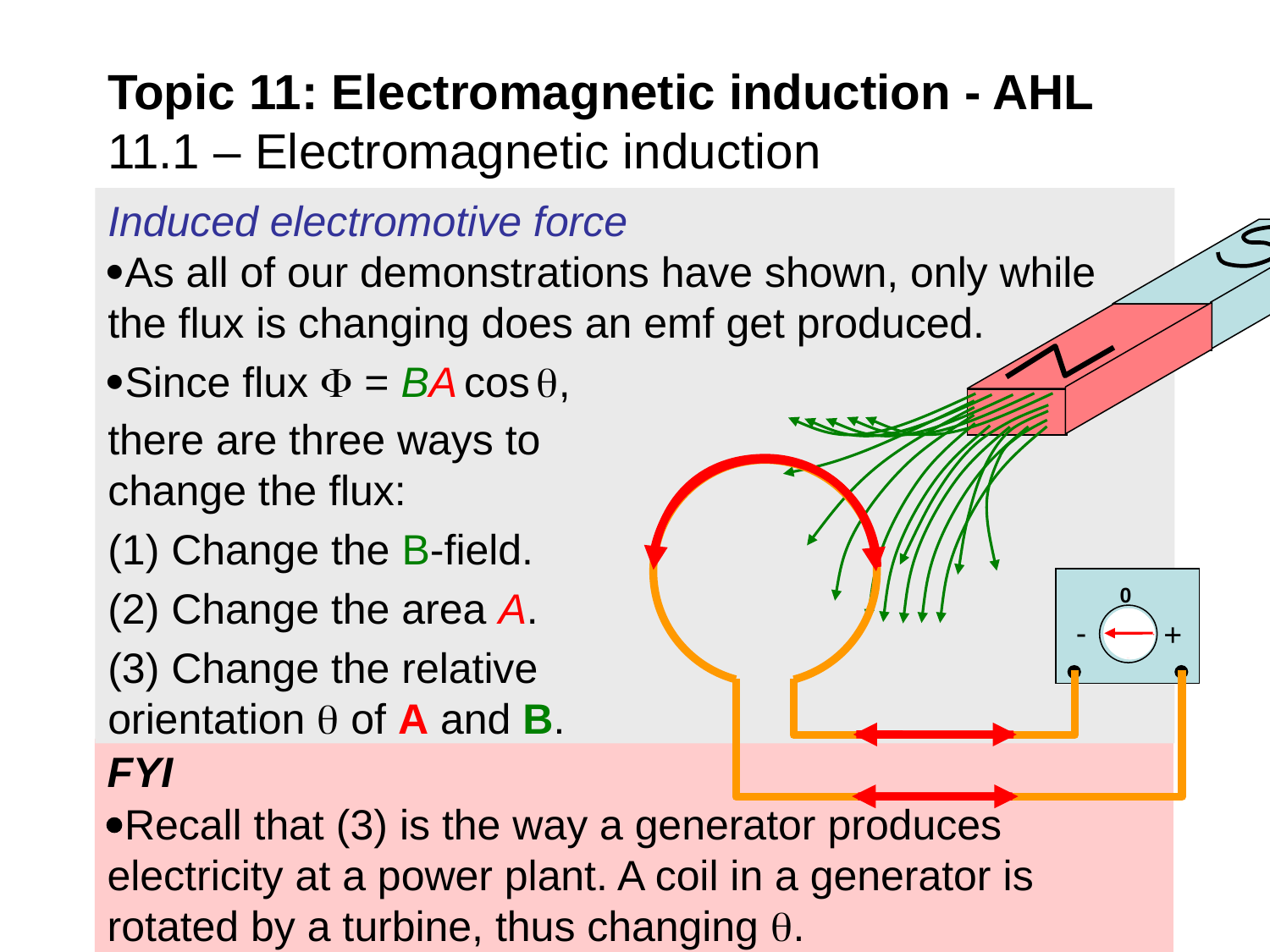

Topic 11: Electromagnetic induction - AHL
11.1 – Electromagnetic induction
Induced electromotive force
•As all of our demonstrations have shown, only while the flux is changing does an emf get produced.
•Since flux Φ = BA cos θ,                                                there are three ways to                                                 change the flux:
(1) Change the B-field.
(2) Change the area A.
(3) Change the relative                                            orientation θ of A and B.

0

-
+

FYI
•Recall that (3) is the way a generator produces electricity at a power plant. A coil in a generator is rotated by a turbine, thus changing θ.